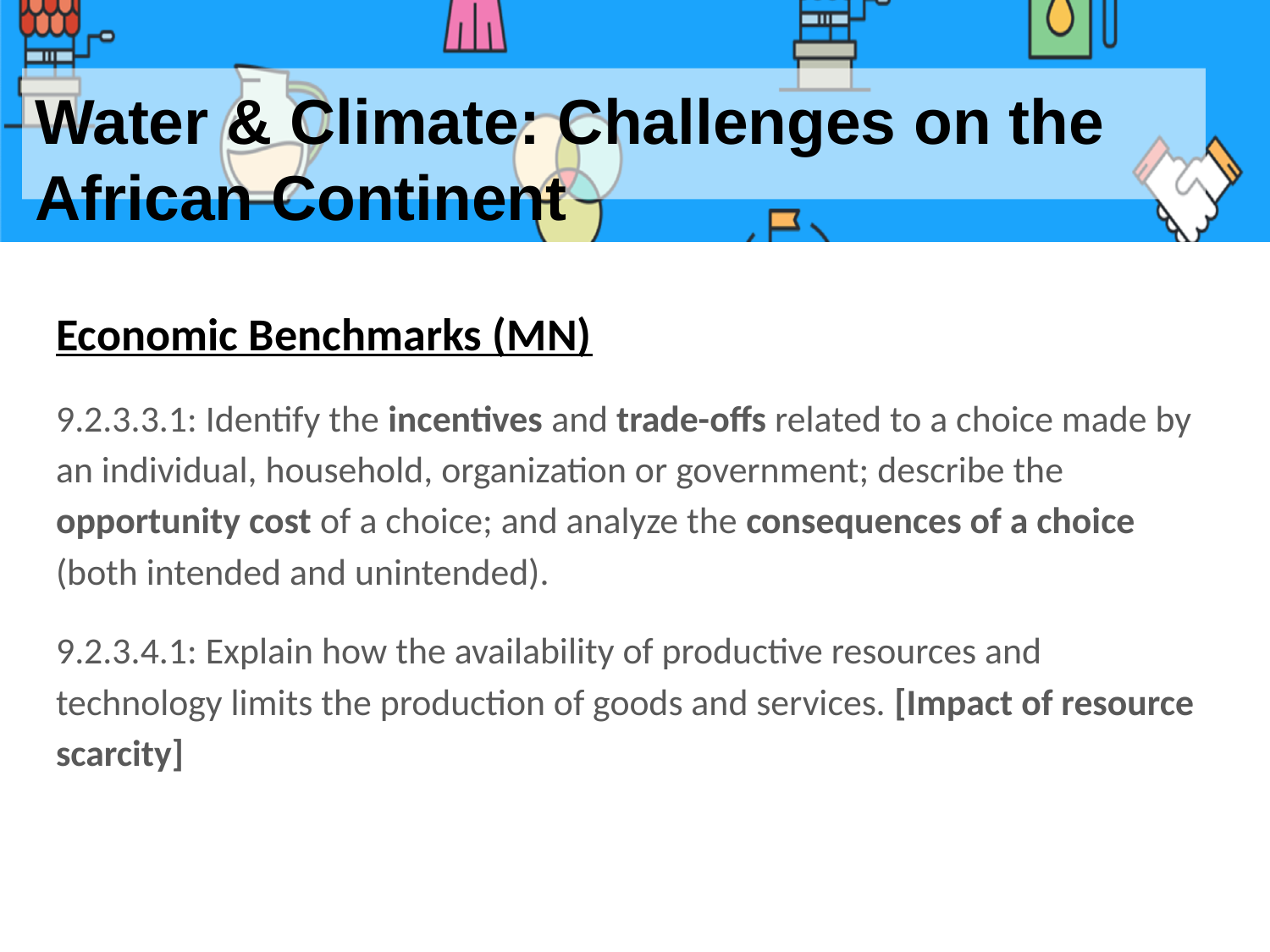

# Water & Climate: Challenges on the African Continent
Economic Benchmarks (MN)
9.2.3.3.1: Identify the incentives and trade-offs related to a choice made by an individual, household, organization or government; describe the opportunity cost of a choice; and analyze the consequences of a choice (both intended and unintended).
9.2.3.4.1: Explain how the availability of productive resources and technology limits the production of goods and services. [Impact of resource scarcity]